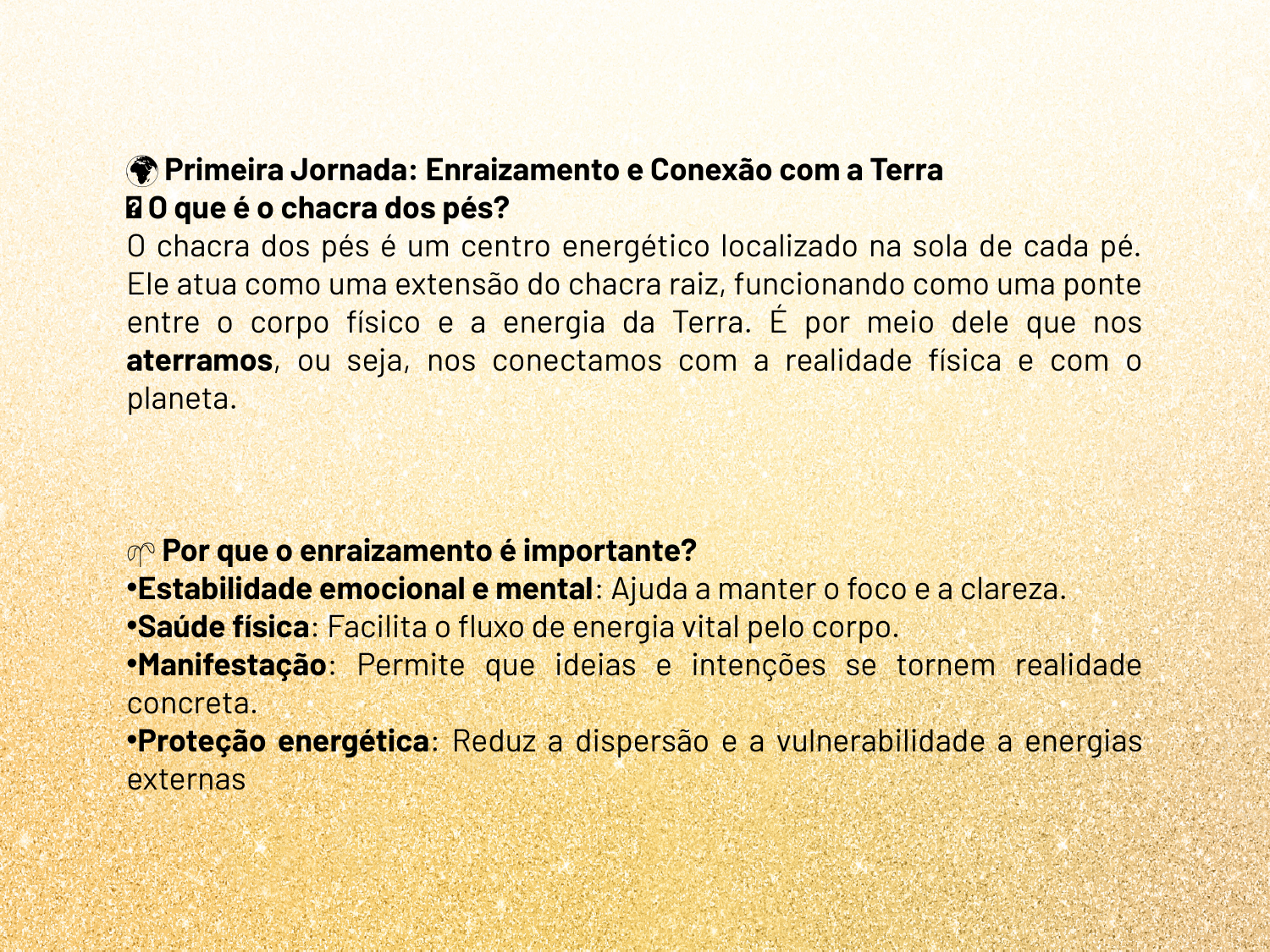

🌍 Primeira Jornada: Enraizamento e Conexão com a Terra
🦶 O que é o chacra dos pés?
O chacra dos pés é um centro energético localizado na sola de cada pé. Ele atua como uma extensão do chacra raiz, funcionando como uma ponte entre o corpo físico e a energia da Terra. É por meio dele que nos aterramos, ou seja, nos conectamos com a realidade física e com o planeta.

🌱 Por que o enraizamento é importante?
Estabilidade emocional e mental: Ajuda a manter o foco e a clareza.
Saúde física: Facilita o fluxo de energia vital pelo corpo.
Manifestação: Permite que ideias e intenções se tornem realidade concreta.
Proteção energética: Reduz a dispersão e a vulnerabilidade a energias externas